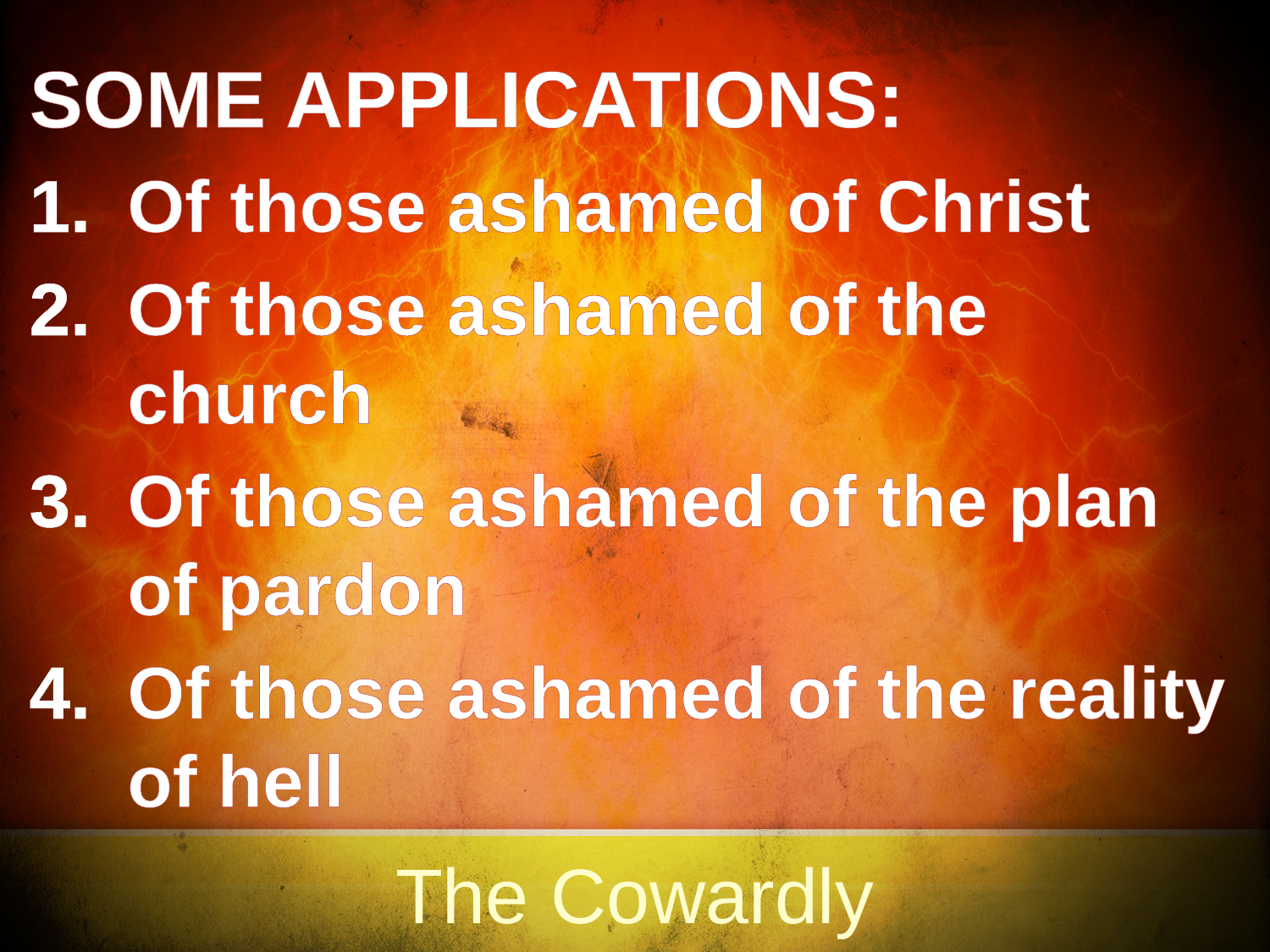

SOME APPLICATIONS:
Of those ashamed of Christ
Of those ashamed of the church
Of those ashamed of the plan of pardon
Of those ashamed of the reality of hell
# The Cowardly